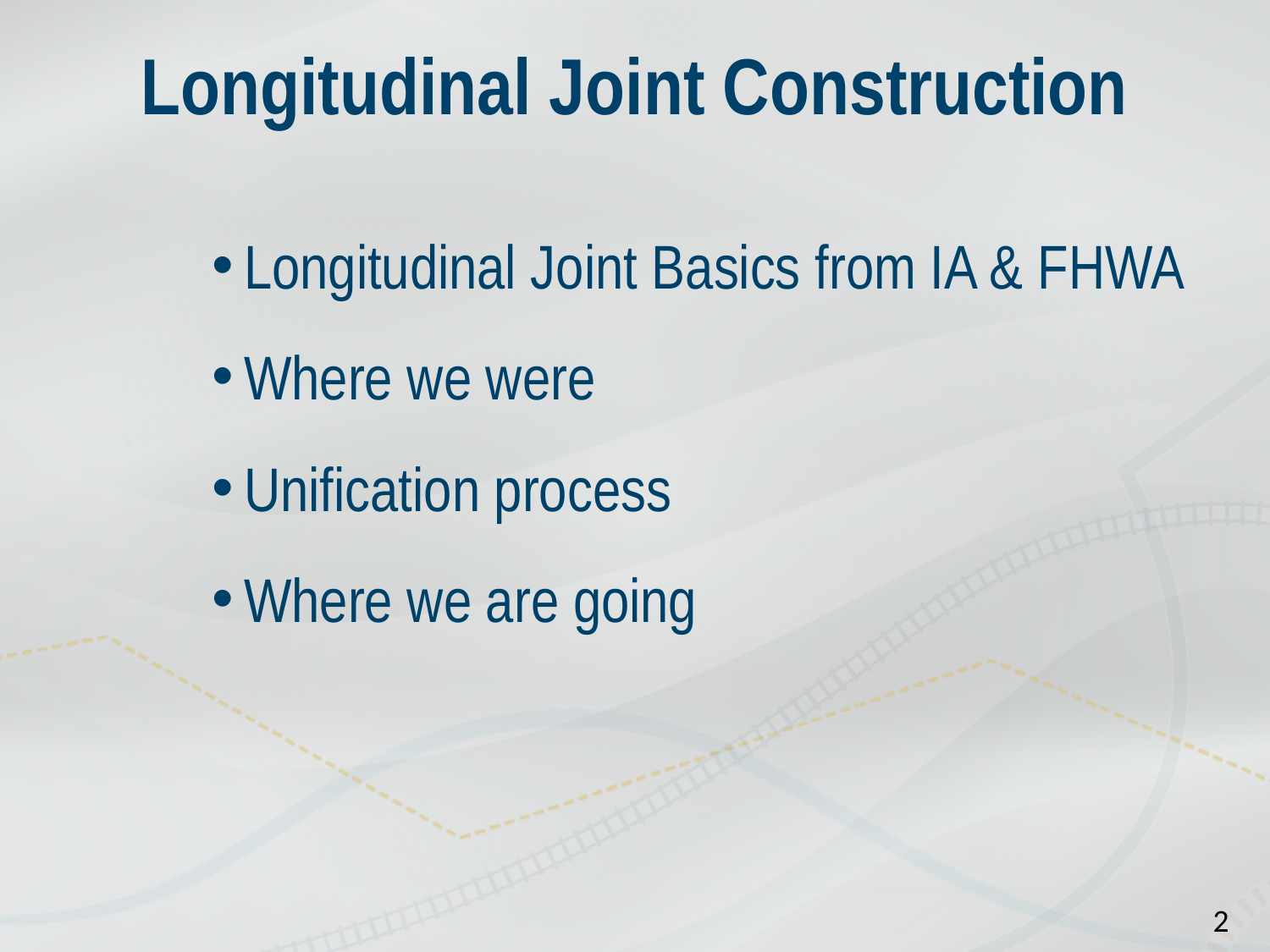

# Longitudinal Joint Construction
Longitudinal Joint Basics from IA & FHWA
Where we were
Unification process
Where we are going

2